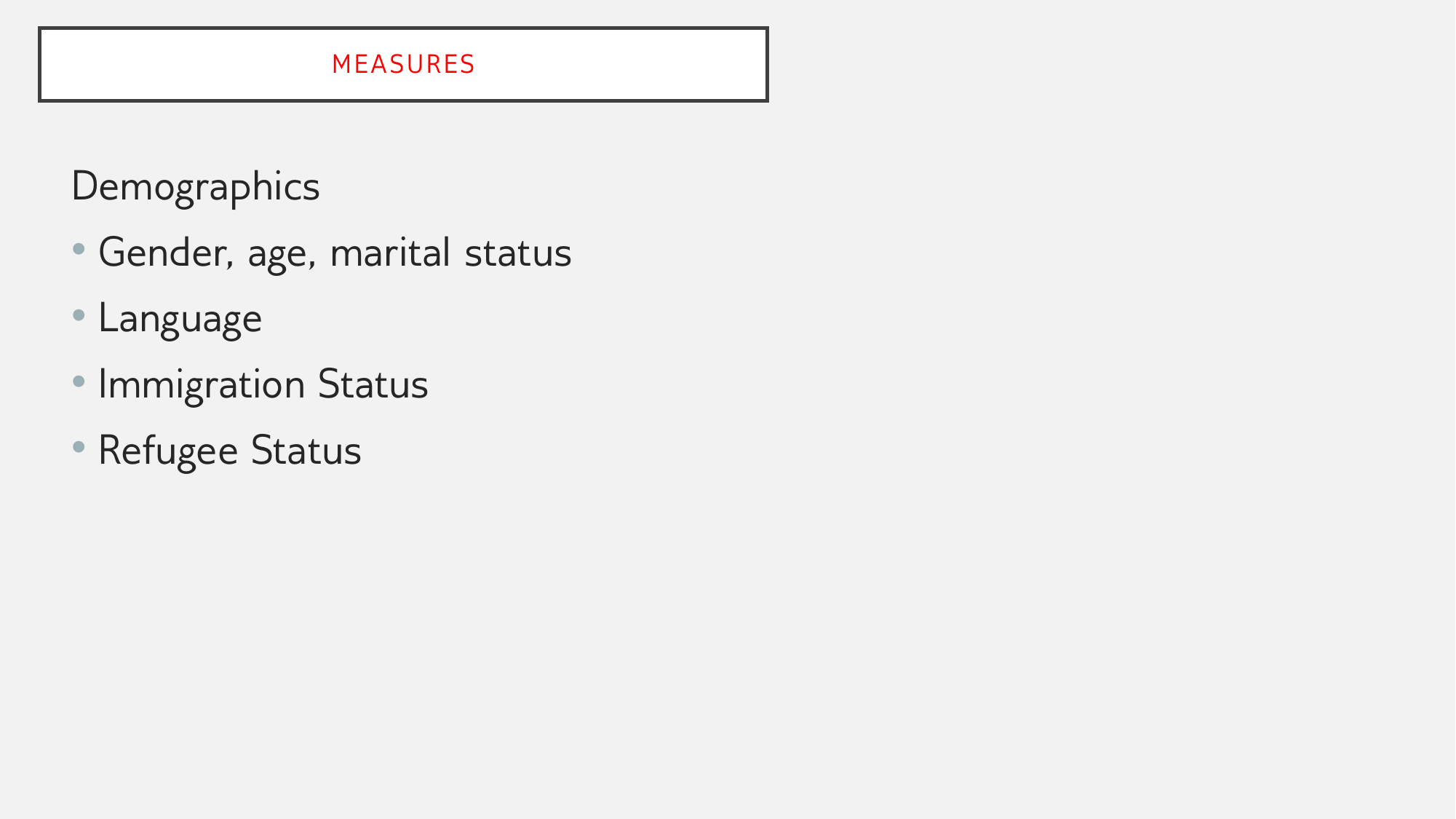

# Measures
Demographics
Gender, age, marital status
Language
Immigration Status
Refugee Status